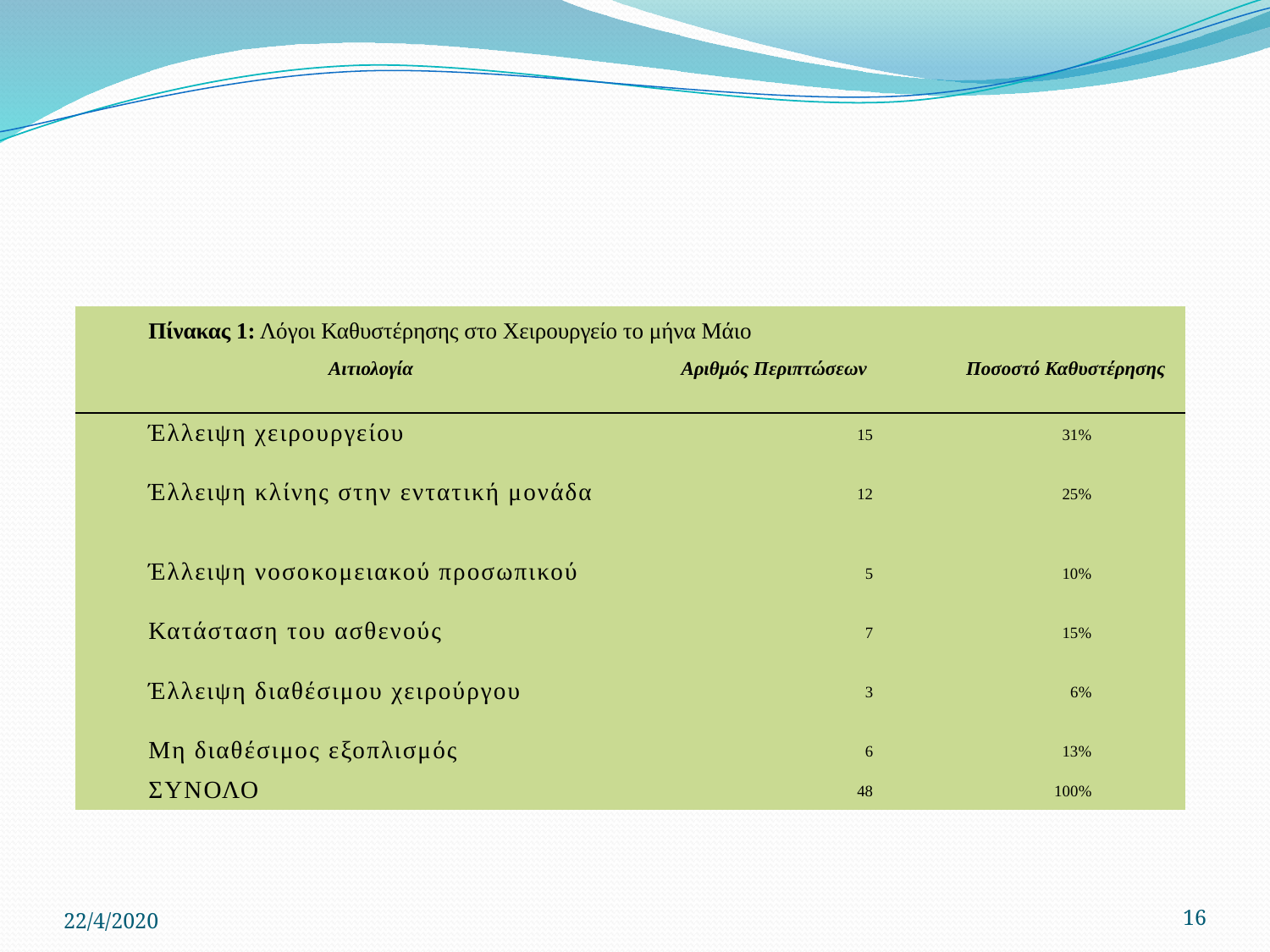

| Πίνακας 1: Λόγοι Καθυστέρησης στο Χειρουργείο το μήνα Μάιο |  |  |
| --- | --- | --- |
| Αιτιολογία | Αριθμός Περιπτώσεων | Ποσοστό Καθυστέρησης |
| Έλλειψη χειρουργείου | 15 | 31% |
| Έλλειψη κλίνης στην εντατική μονάδα | 12 | 25% |
| Έλλειψη νοσοκομειακού προσωπικού | 5 | 10% |
| Κατάσταση του ασθενούς | 7 | 15% |
| Έλλειψη διαθέσιμου χειρούργου | 3 | 6% |
| Μη διαθέσιμος εξοπλισμός | 6 | 13% |
| ΣΥΝΟΛΟ | 48 | 100% |
22/4/2020
16